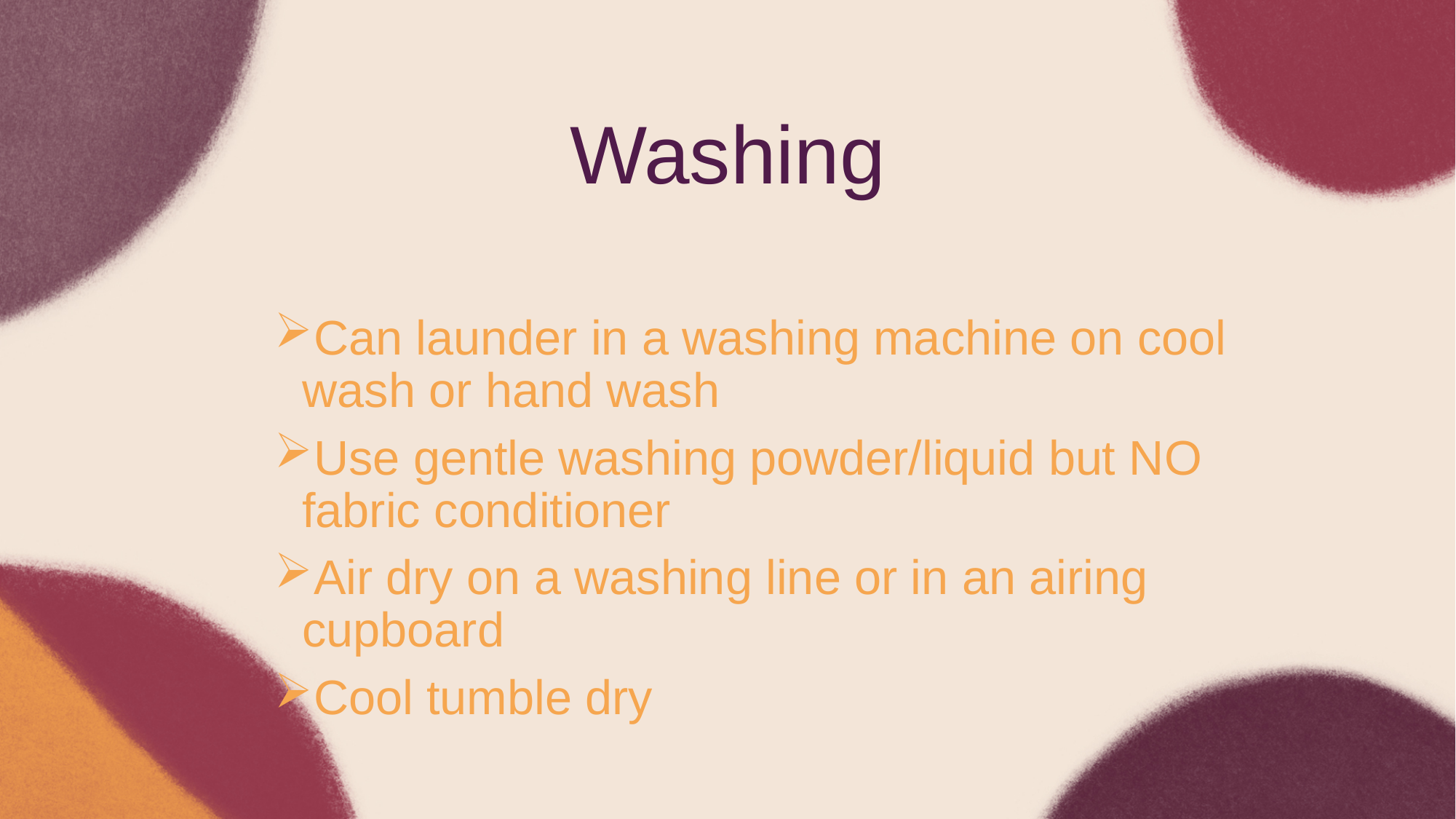

Washing
Can launder in a washing machine on cool wash or hand wash
Use gentle washing powder/liquid but NO fabric conditioner
Air dry on a washing line or in an airing cupboard
Cool tumble dry